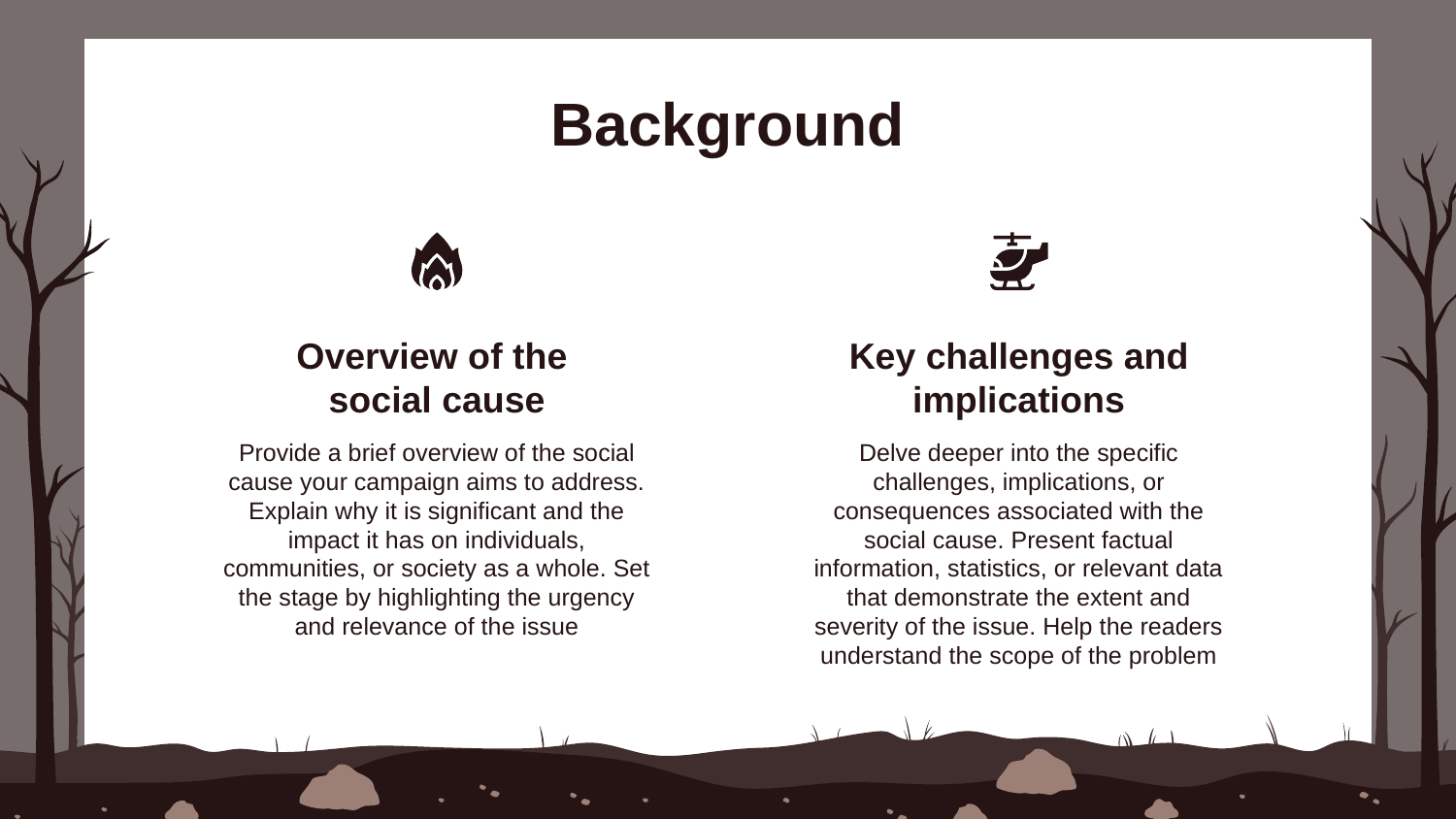

# Background

Overview of the
social cause
Key challenges and implications
Provide a brief overview of the social cause your campaign aims to address. Explain why it is significant and the impact it has on individuals, communities, or society as a whole. Set the stage by highlighting the urgency and relevance of the issue
Delve deeper into the specific challenges, implications, or consequences associated with the social cause. Present factual information, statistics, or relevant data that demonstrate the extent and severity of the issue. Help the readers understand the scope of the problem